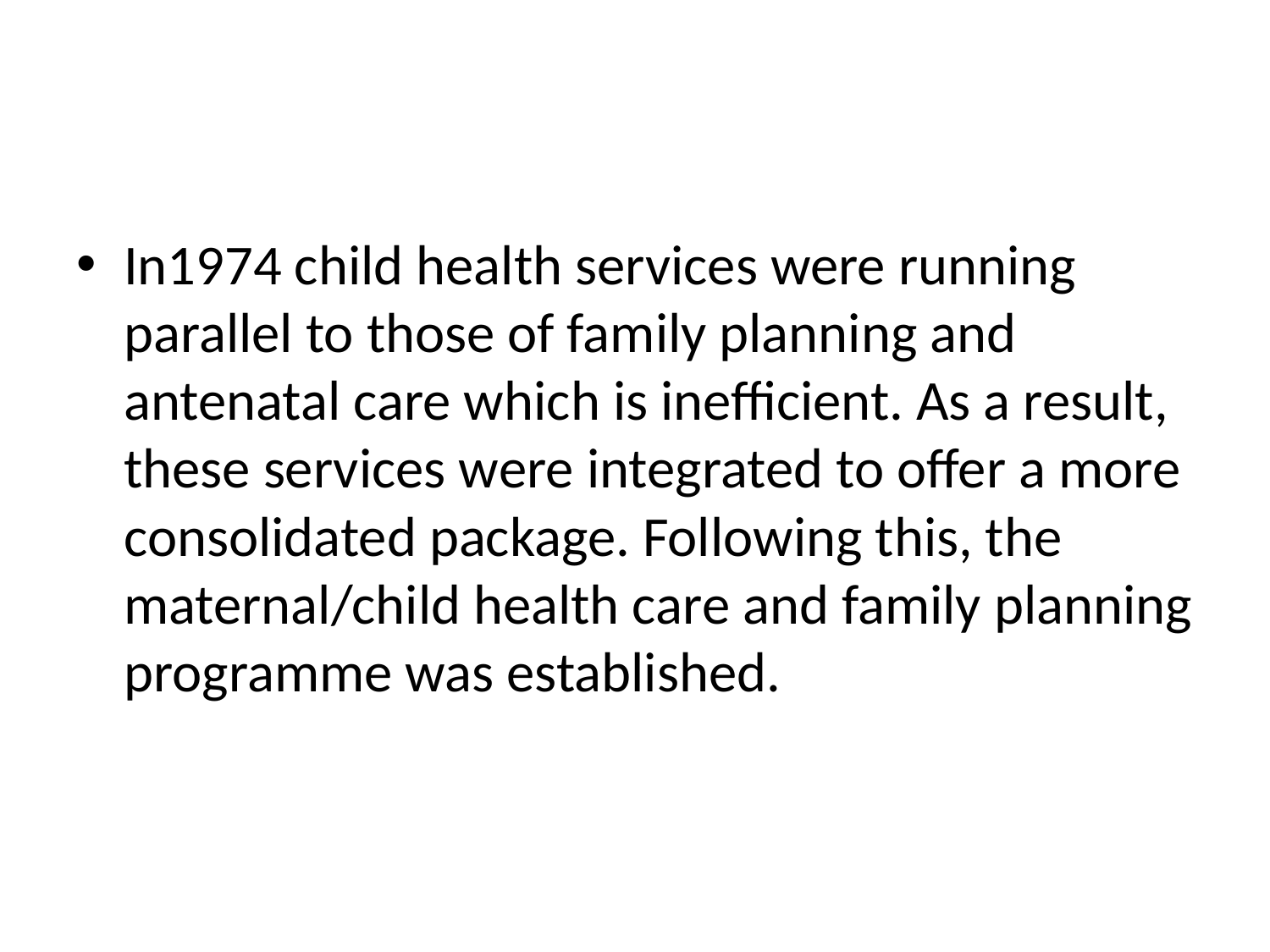

#
In1974 child health services were running parallel to those of family planning and antenatal care which is inefficient. As a result, these services were integrated to offer a more consolidated package. Following this, the maternal/child health care and family planning programme was established.